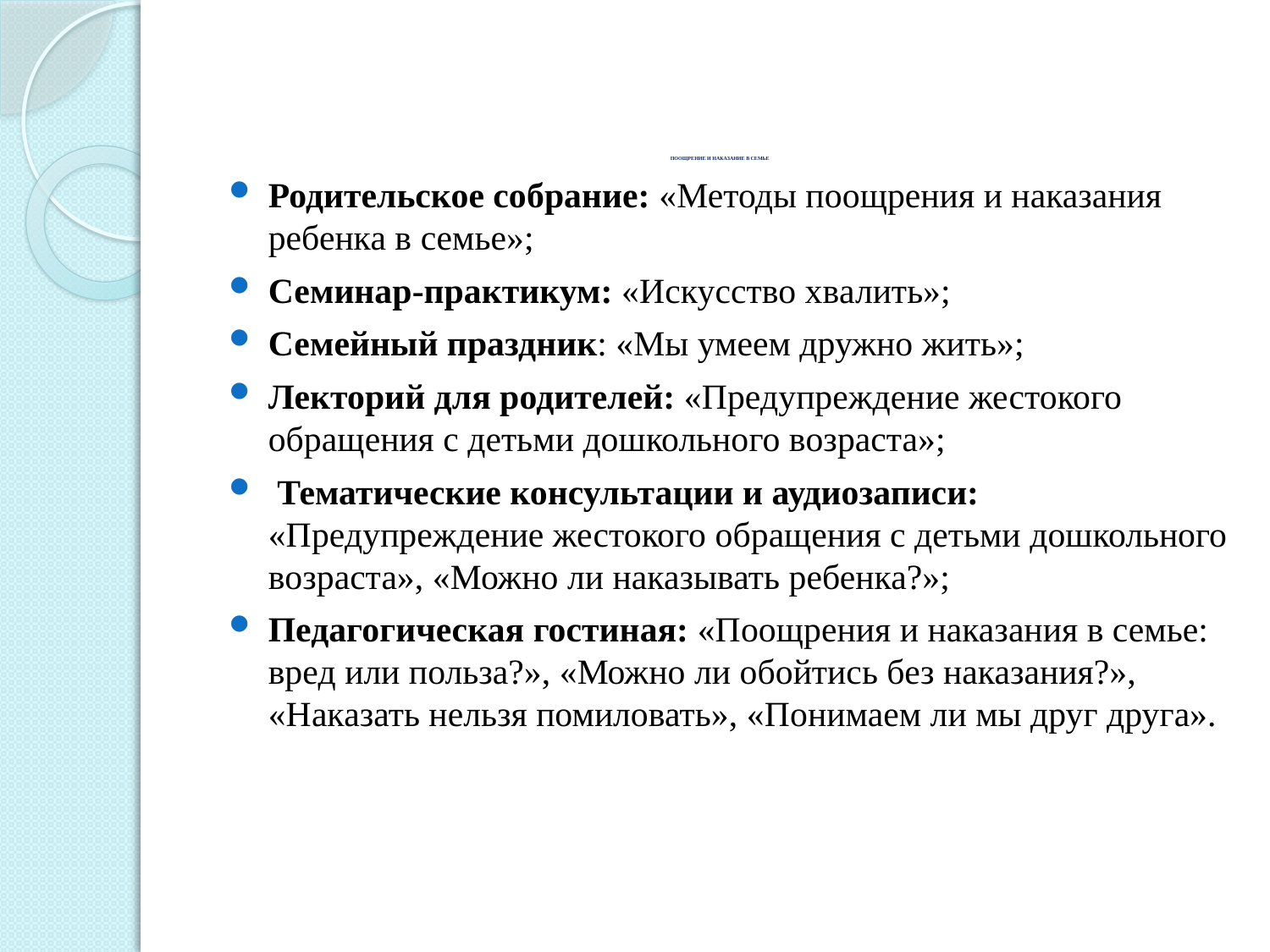

# ПООЩРЕНИЕ И НАКАЗАНИЕ В СЕМЬЕ
Родительское собрание: «Методы поощрения и наказания ребенка в семье»;
Семинар-практикум: «Искусство хвалить»;
Семейный праздник: «Мы умеем дружно жить»;
Лекторий для родителей: «Предупреждение жестокого обращения с детьми дошкольного возраста»;
 Тематические консультации и аудиозаписи: «Предупреждение жестокого обращения с детьми дошкольного возраста», «Можно ли наказывать ребенка?»;
Педагогическая гостиная: «Поощрения и наказания в семье: вред или польза?», «Можно ли обойтись без наказания?», «Наказать нельзя помиловать», «Понимаем ли мы друг друга».